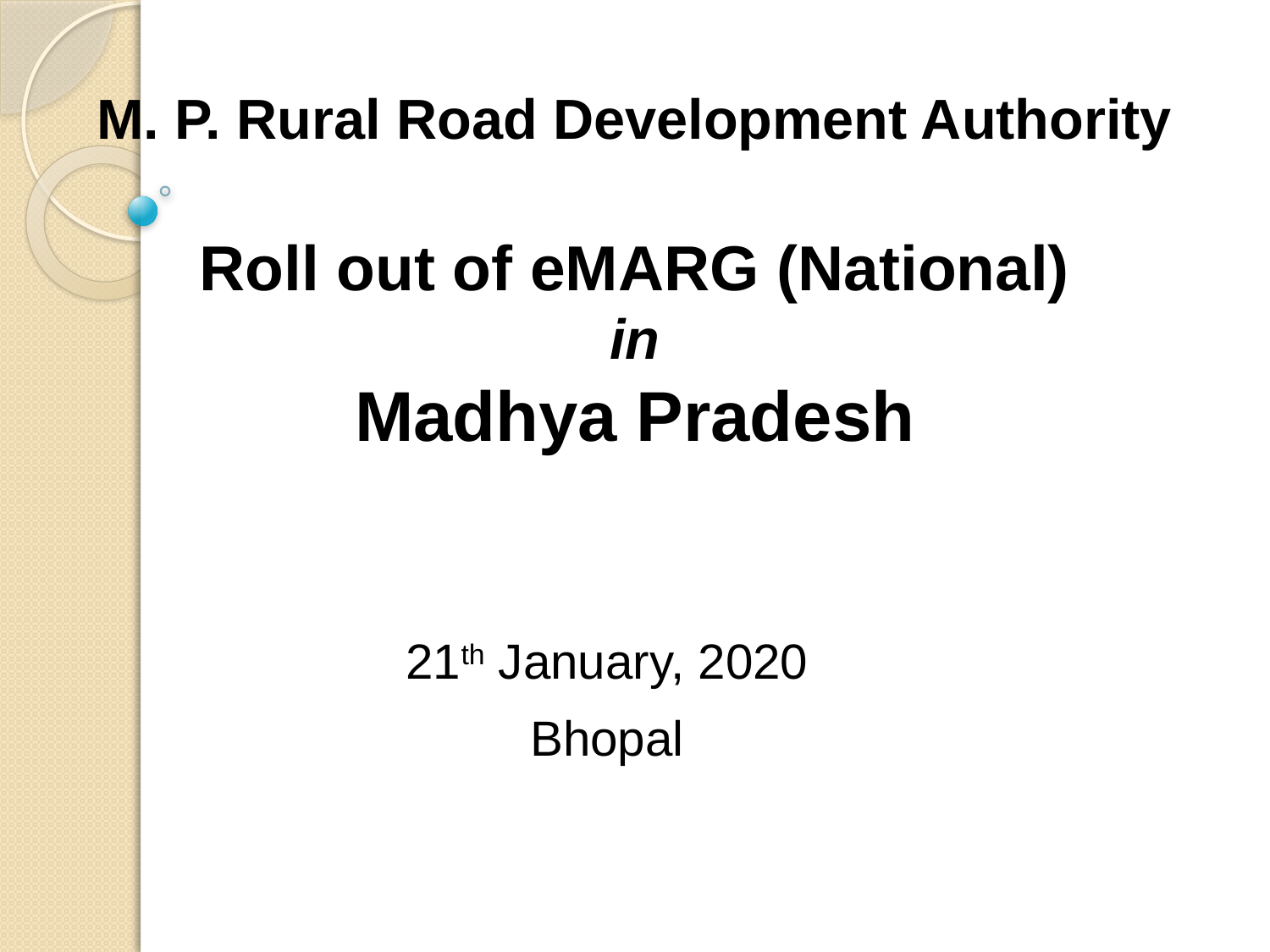

M. P. Rural Road Development Authority

Roll out of eMARG (National)
in
Madhya Pradesh

21th January, 2020
Bhopal